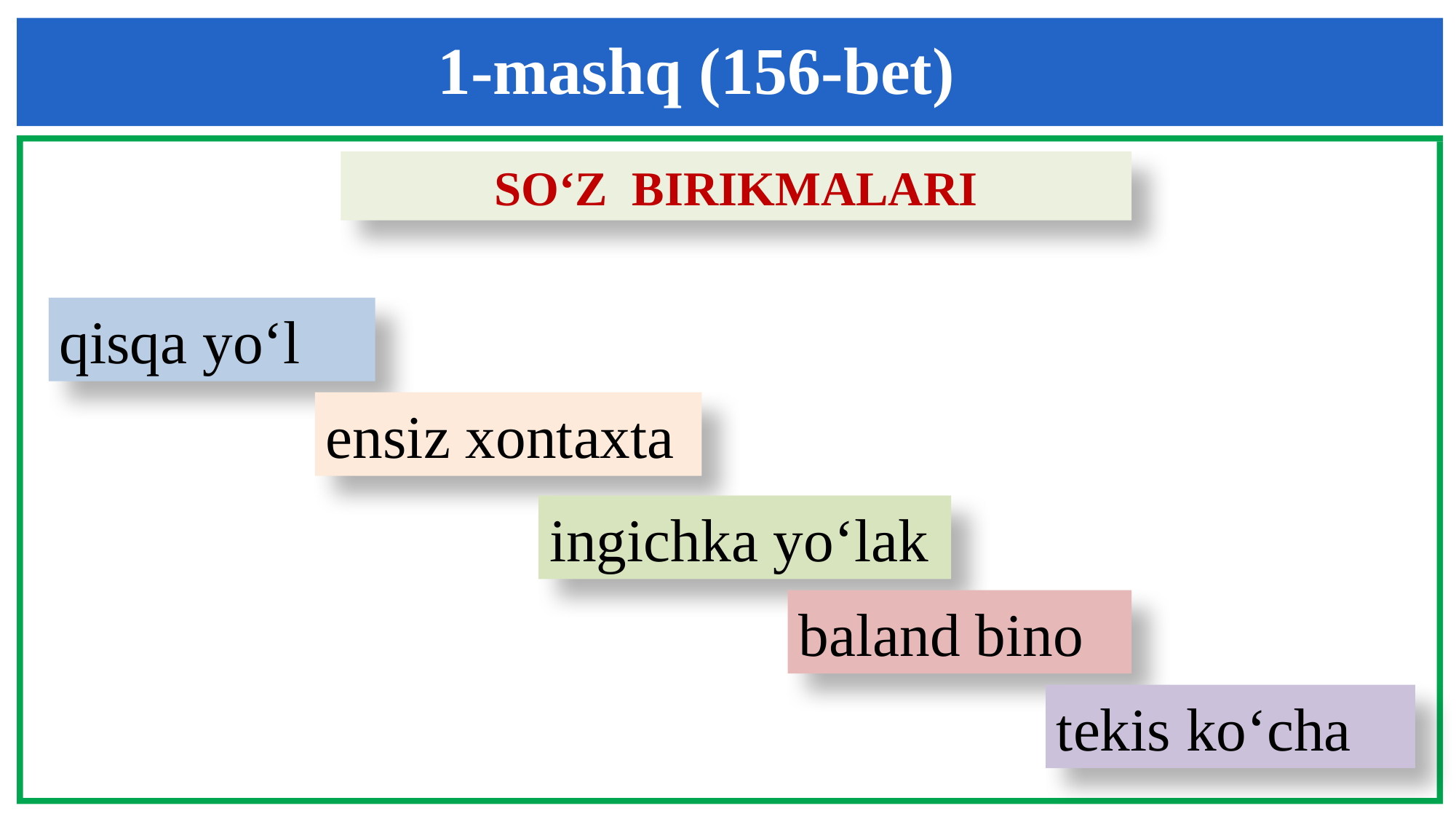

1-mashq (156-bet)
SO‘Z  BIRIKMALARI
qisqa yo‘l
ensiz xontaxta
ingichka yo‘lak
baland bino
tekis ko‘cha